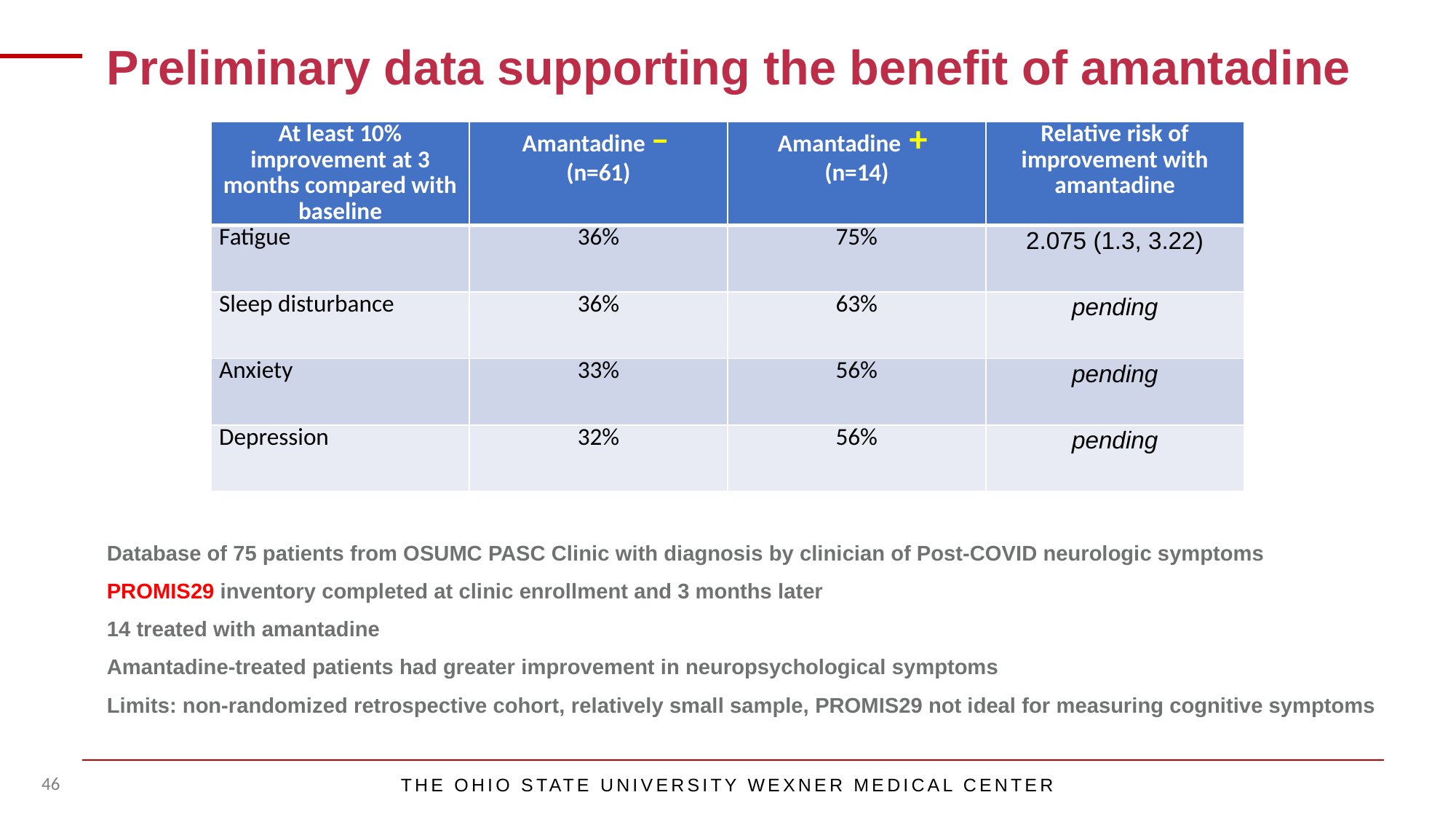

Preliminary data supporting the benefit of amantadine
| At least 10% improvement at 3 months compared with baseline | Amantadine – (n=61) | Amantadine + (n=14) | Relative risk of improvement with amantadine |
| --- | --- | --- | --- |
| Fatigue | 36% | 75% | 2.075 (1.3, 3.22) |
| Sleep disturbance | 36% | 63% | pending |
| Anxiety | 33% | 56% | pending |
| Depression | 32% | 56% | pending |
Database of 75 patients from OSUMC PASC Clinic with diagnosis by clinician of Post-COVID neurologic symptoms
PROMIS29 inventory completed at clinic enrollment and 3 months later
14 treated with amantadine
Amantadine-treated patients had greater improvement in neuropsychological symptoms
Limits: non-randomized retrospective cohort, relatively small sample, PROMIS29 not ideal for measuring cognitive symptoms